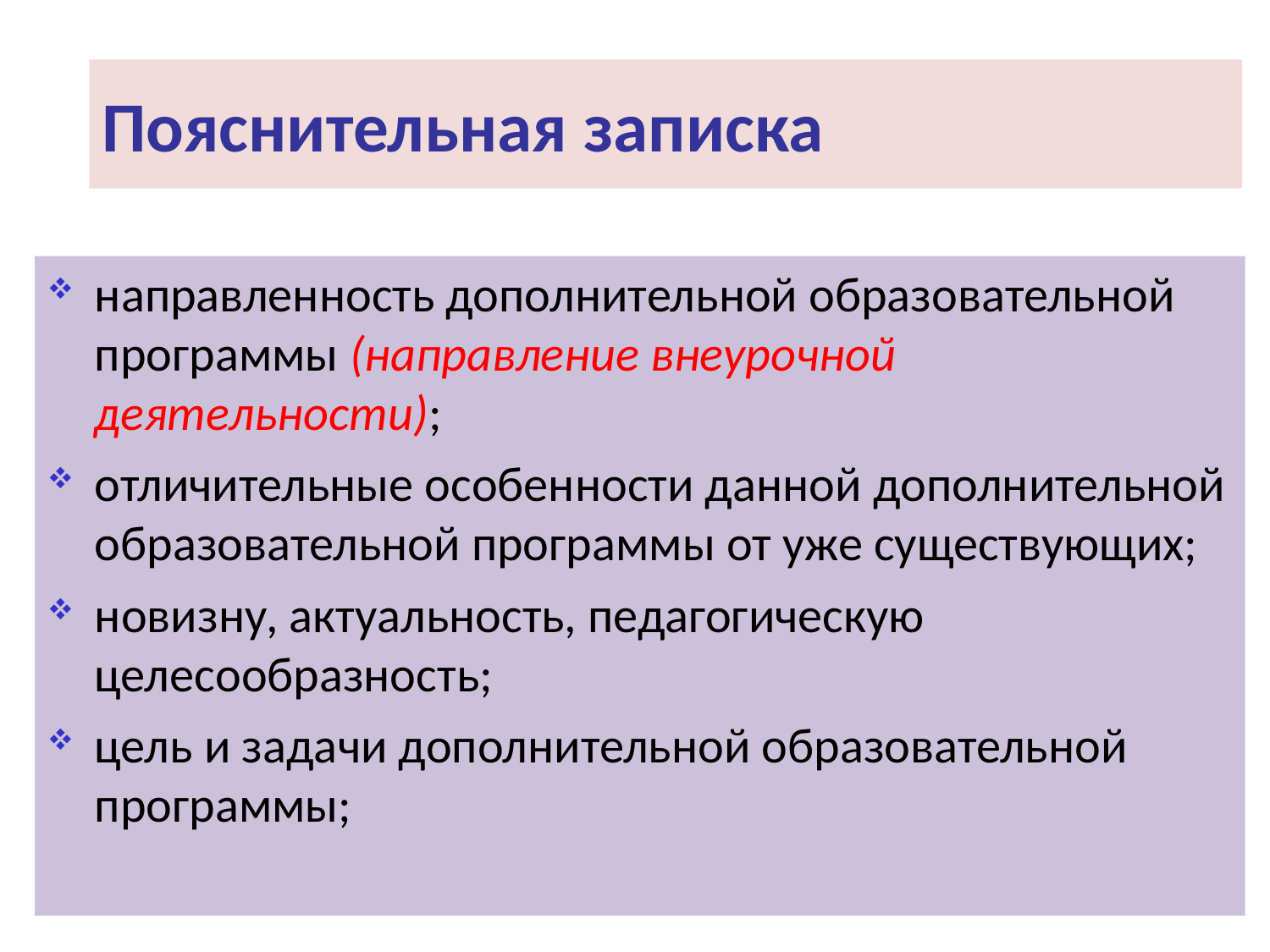

Пояснительная записка
направленность дополнительной образовательной программы (направление внеурочной деятельности);
отличительные особенности данной дополнительной образовательной программы от уже существующих;
новизну, актуальность, педагогическую целесообразность;
цель и задачи дополнительной образовательной программы;